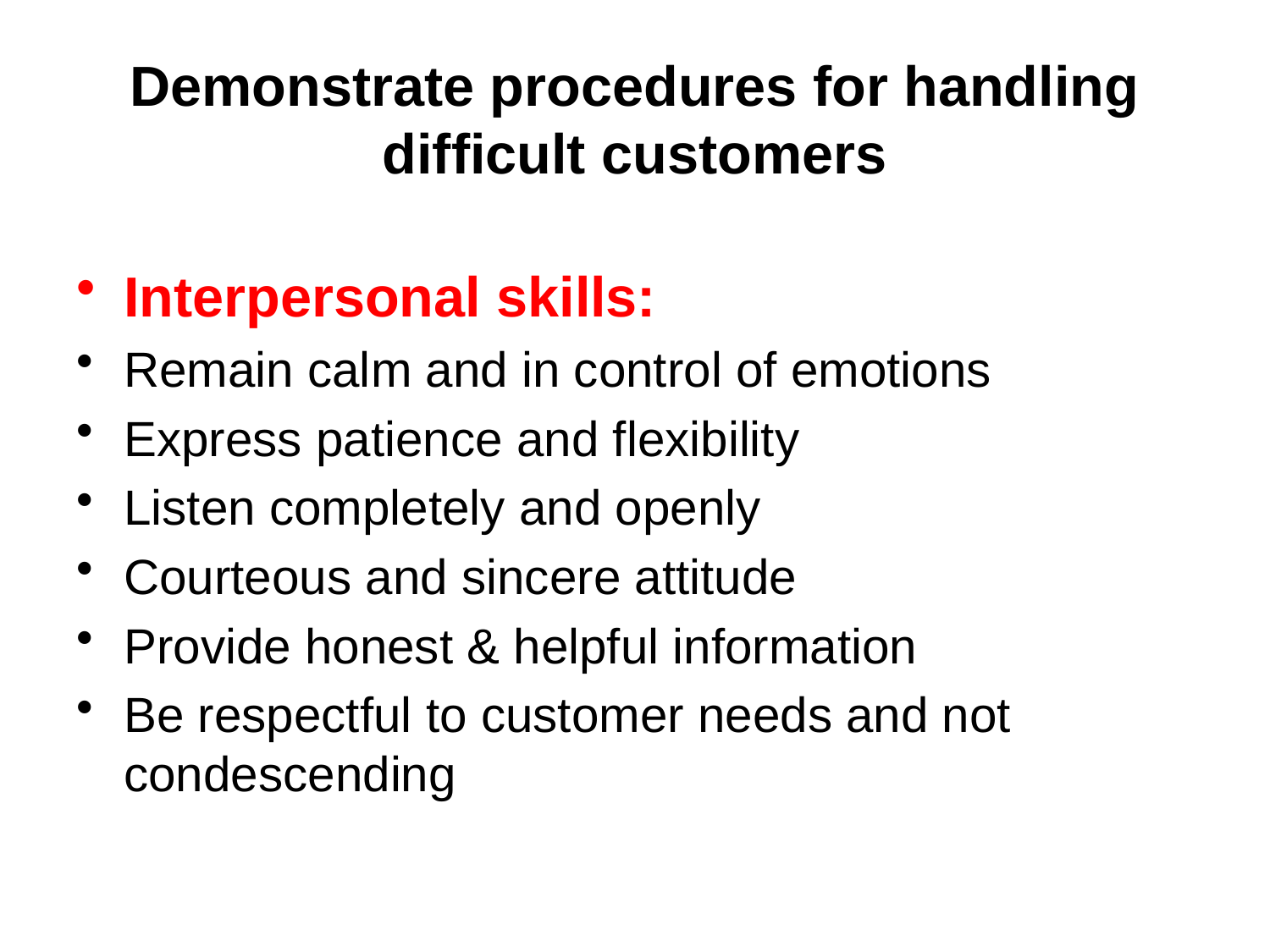

# Demonstrate procedures for handling difficult customers
Interpersonal skills:
Remain calm and in control of emotions
Express patience and flexibility
Listen completely and openly
Courteous and sincere attitude
Provide honest & helpful information
Be respectful to customer needs and not condescending